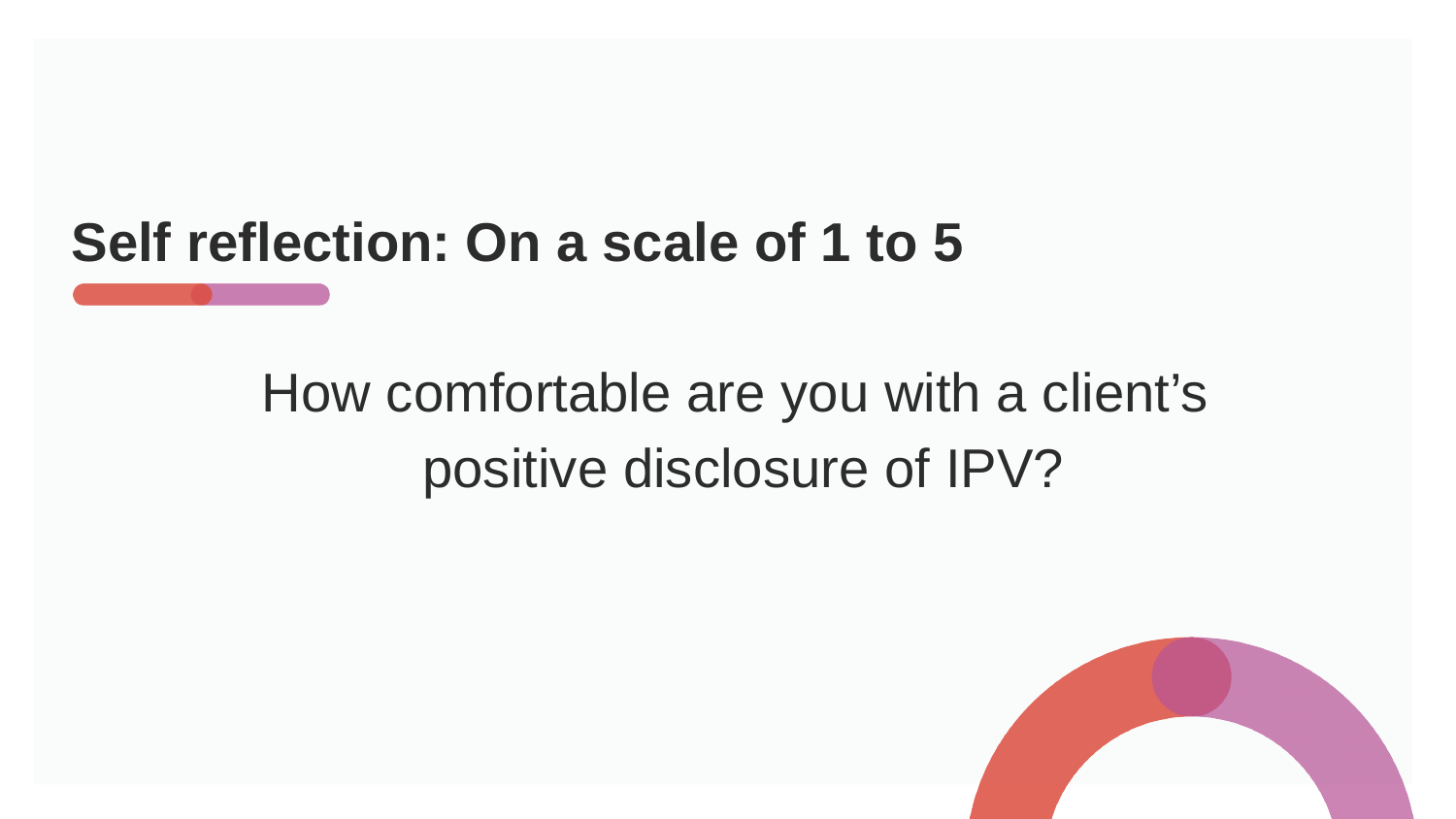

# Self reflection: On a scale of 1 to 5
How comfortable are you with a client’s
positive disclosure of IPV?